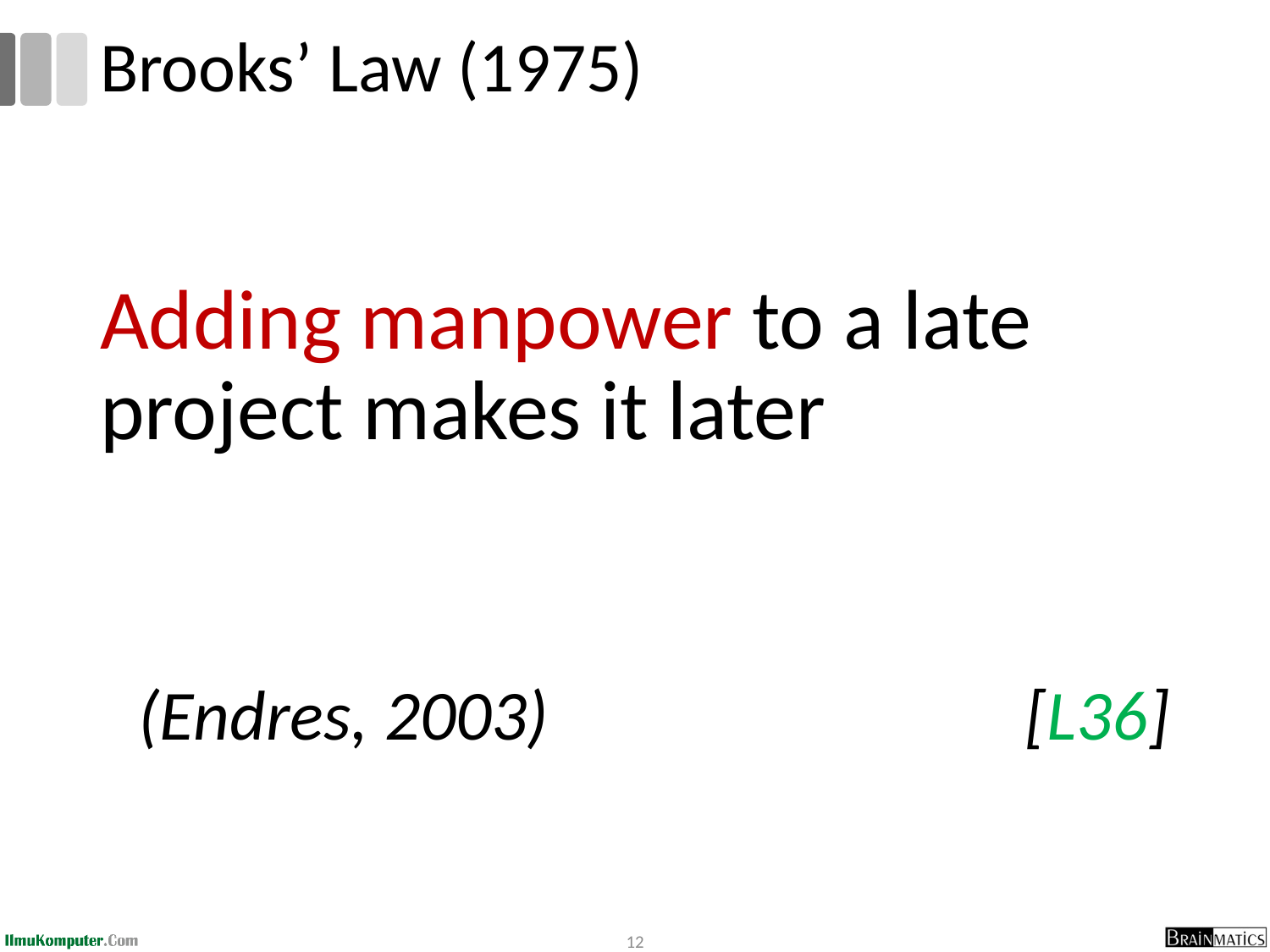

# Brooks’ Law (1975)

Adding manpower to a late project makes it later

(Endres, 2003)                              [L36]
12